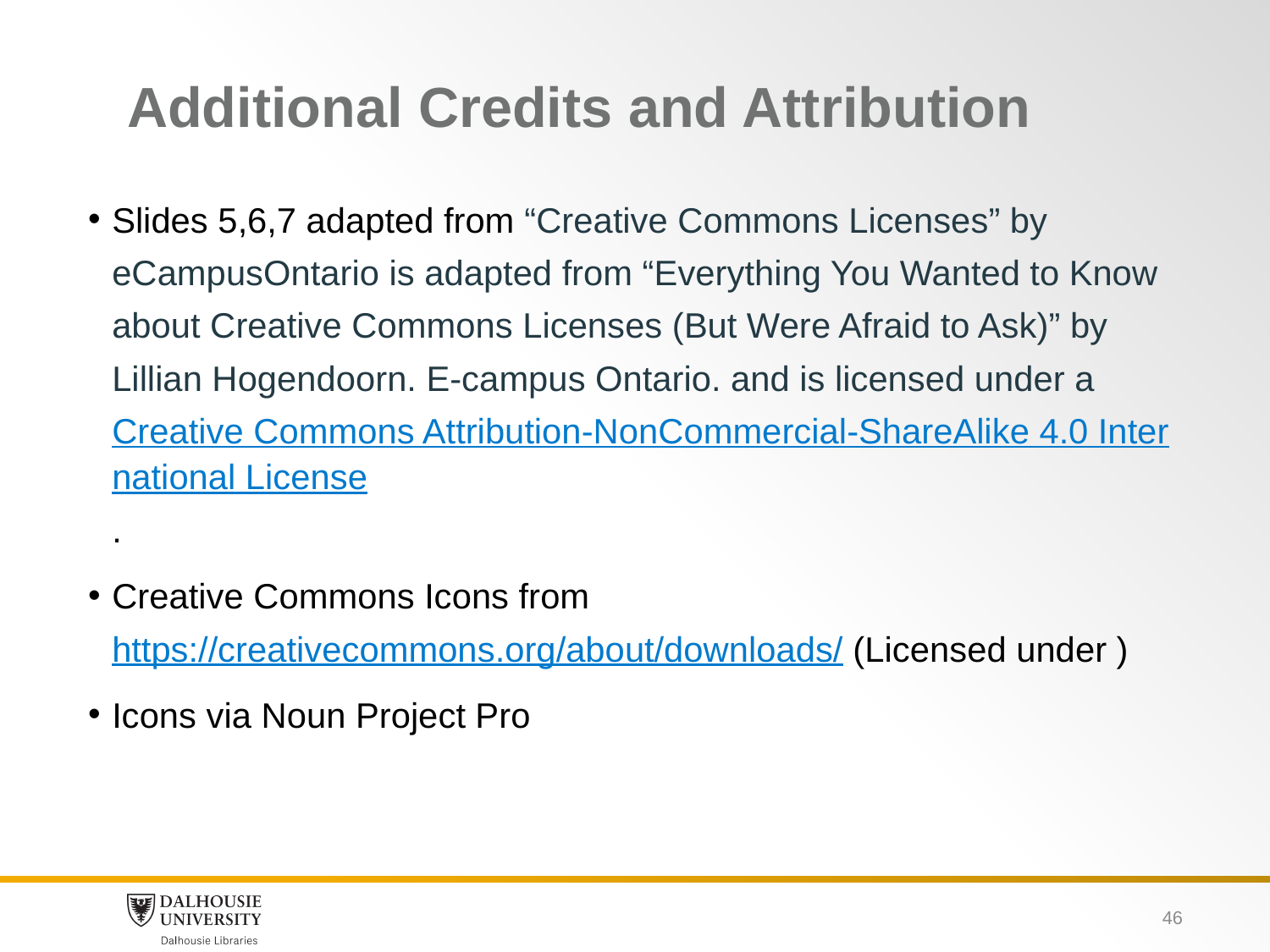

# Additional Credits and Attribution
Slides 5,6,7 adapted from “Creative Commons Licenses” by eCampusOntario is adapted from “Everything You Wanted to Know about Creative Commons Licenses (But Were Afraid to Ask)” by Lillian Hogendoorn. E-campus Ontario. and is licensed under a Creative Commons Attribution-NonCommercial-ShareAlike 4.0 International License.
Creative Commons Icons from https://creativecommons.org/about/downloads/ (Licensed under )
Icons via Noun Project Pro

46